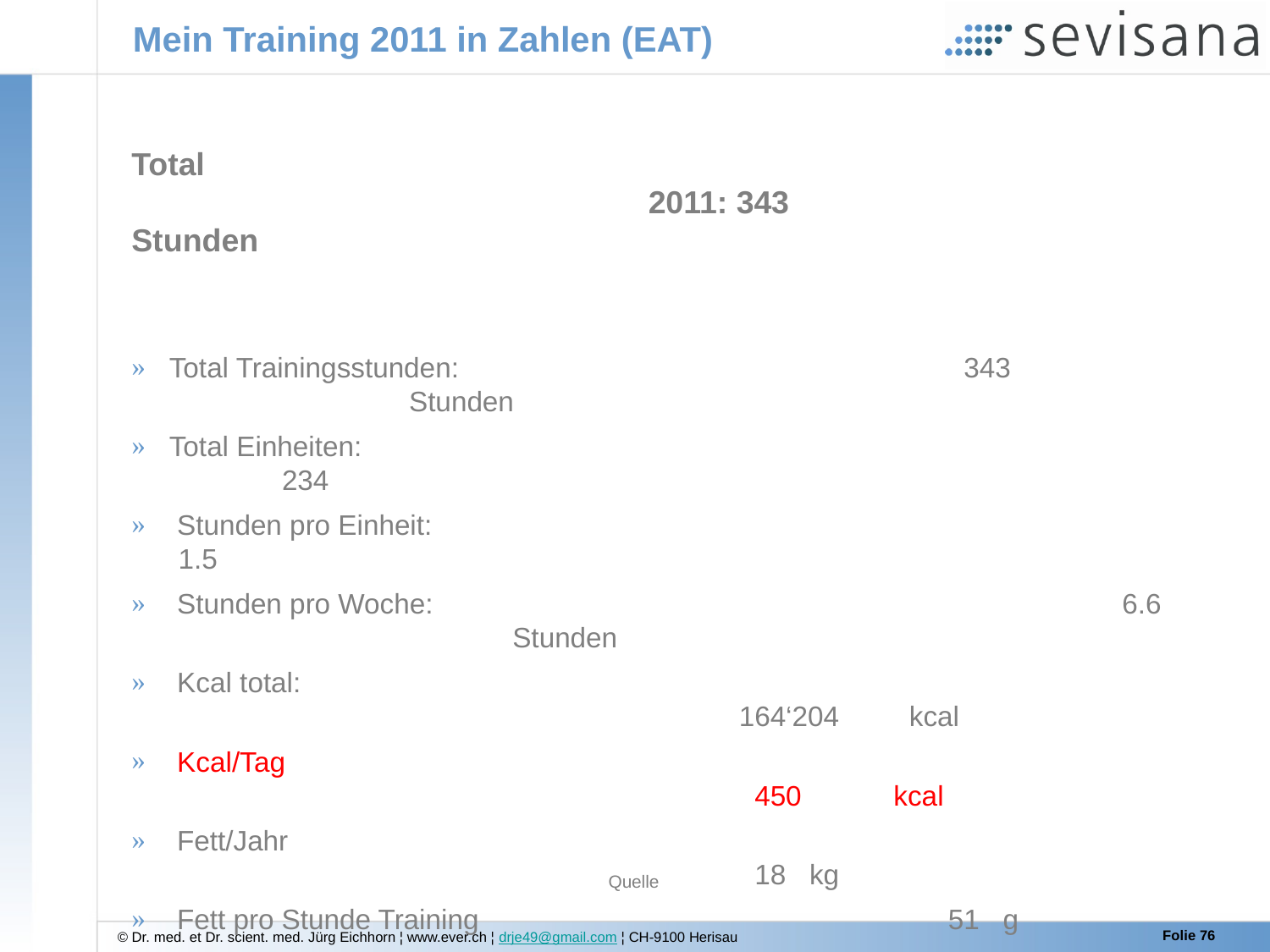

# Mein Training 2011 in Zahlen (EAT)
Total												 2011: 343 			Stunden

   Total Trainingsstunden:				         343  			   Stunden
   Total Einheiten:                  							   234
    Stunden pro Einheit:						             1.5
    Stunden pro Woche:					             6.6   			Stunden
    Kcal total:										                             164‘204 	  kcal
    Kcal/Tag										                               450   	kcal
    Fett/Jahr										                               18   kg
    Fett pro Stunde Training				       51   g
    NordicWalking:								                     127 			 Stunden / 600 km
    Pilates:									                                  		61   			Stunden
    Aquafit:   										                               63   			Stunden
    Elektrovelo (Flyer):						                92   Stunden
Quelle